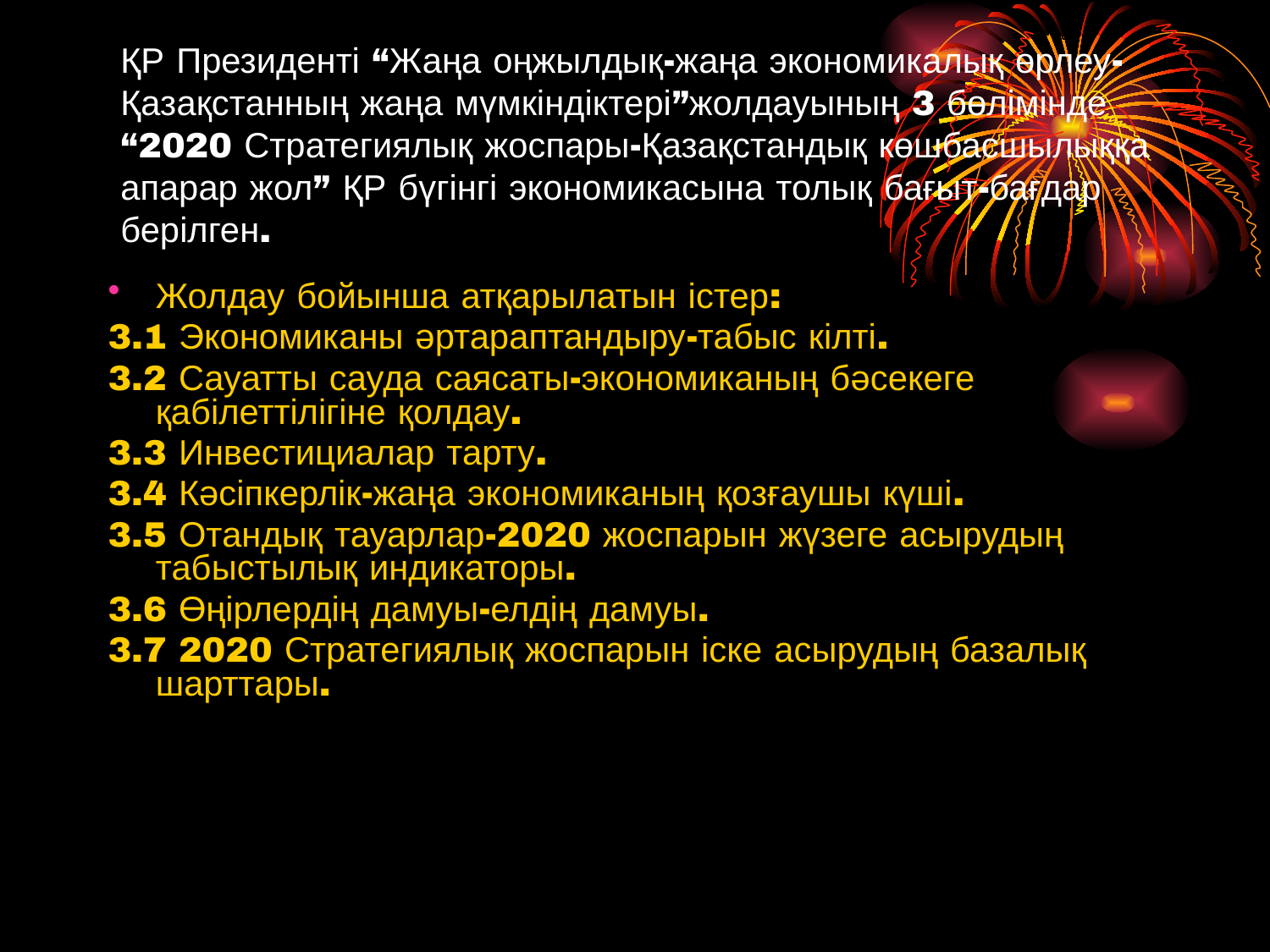

ҚР Президенті “Жаңа оңжылдық-жаңа экономикалық өрлеу-Қазақстанның жаңа мүмкіндіктері”жолдауының 3 бөлімінде “2020 Стратегиялық жоспары-Қазақстандық көшбасшылыққа апарар жол” ҚР бүгінгі экономикасына толық бағыт-бағдар берілген.
Жолдау бойынша атқарылатын істер:
3.1 Экономиканы әртараптандыру-табыс кілті.
3.2 Сауатты сауда саясаты-экономиканың бәсекеге қабілеттілігіне қолдау.
3.3 Инвестициалар тарту.
3.4 Кәсіпкерлік-жаңа экономиканың қозғаушы күші.
3.5 Отандық тауарлар-2020 жоспарын жүзеге асырудың табыстылық индикаторы.
3.6 Өңірлердің дамуы-елдің дамуы.
3.7 2020 Стратегиялық жоспарын іске асырудың базалық шарттары.